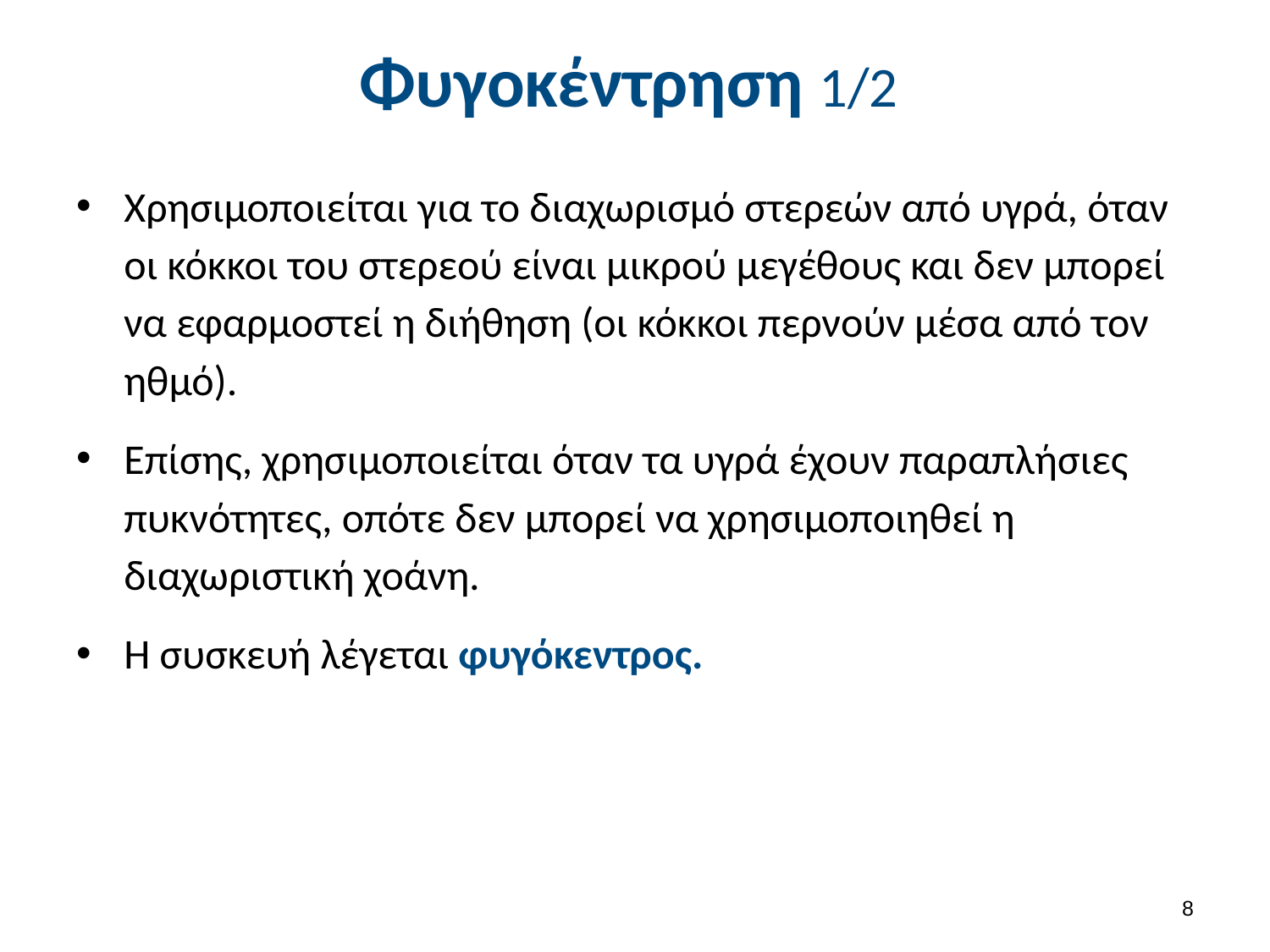

# Φυγοκέντρηση 1/2
Χρησιμοποιείται για το διαχωρισμό στερεών από υγρά, όταν οι κόκκοι του στερεού είναι μικρού μεγέθους και δεν μπορεί να εφαρμοστεί η διήθηση (οι κόκκοι περνούν μέσα από τον ηθμό).
Επίσης, χρησιμοποιείται όταν τα υγρά έχουν παραπλήσιες πυκνότητες, οπότε δεν μπορεί να χρησιμοποιηθεί η διαχωριστική χοάνη.
Η συσκευή λέγεται φυγόκεντρος.
8